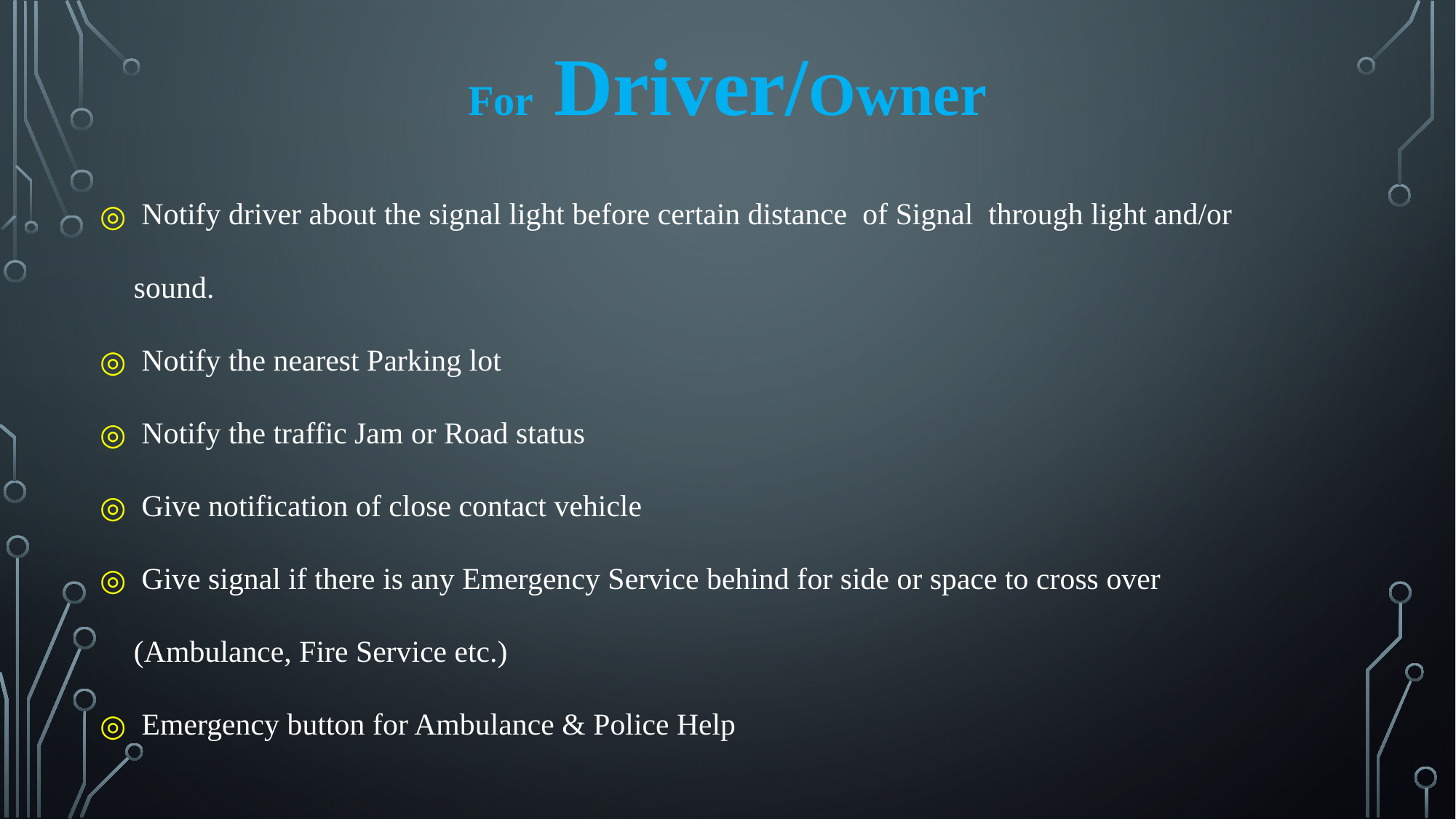

For Driver/Owner
 Notify driver about the signal light before certain distance  of Signal  through light and/or sound.
 Notify the nearest Parking lot
 Notify the traffic Jam or Road status
 Give notification of close contact vehicle
 Give signal if there is any Emergency Service behind for side or space to cross over (Ambulance, Fire Service etc.)
 Emergency button for Ambulance & Police Help